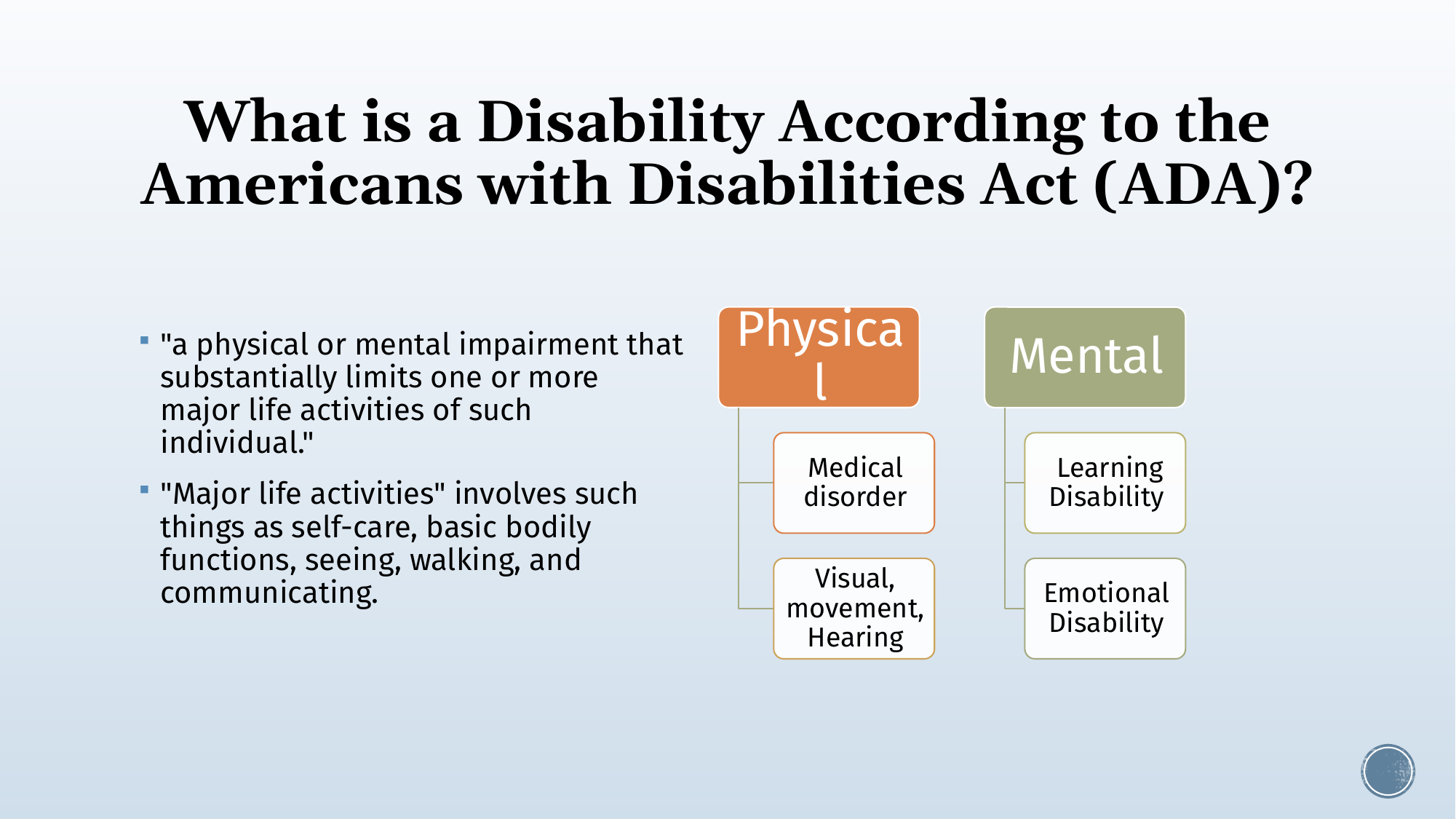

# What is a Disability According to the Americans with Disabilities Act (ADA)?
Physical
Medical disorder
Visual, movement, Hearing
Mental
 Learning Disability
Emotional Disability
"a physical or mental impairment that substantially limits one or more major life activities of such individual."
"Major life activities" involves such things as self-care, basic bodily functions, seeing, walking, and communicating.